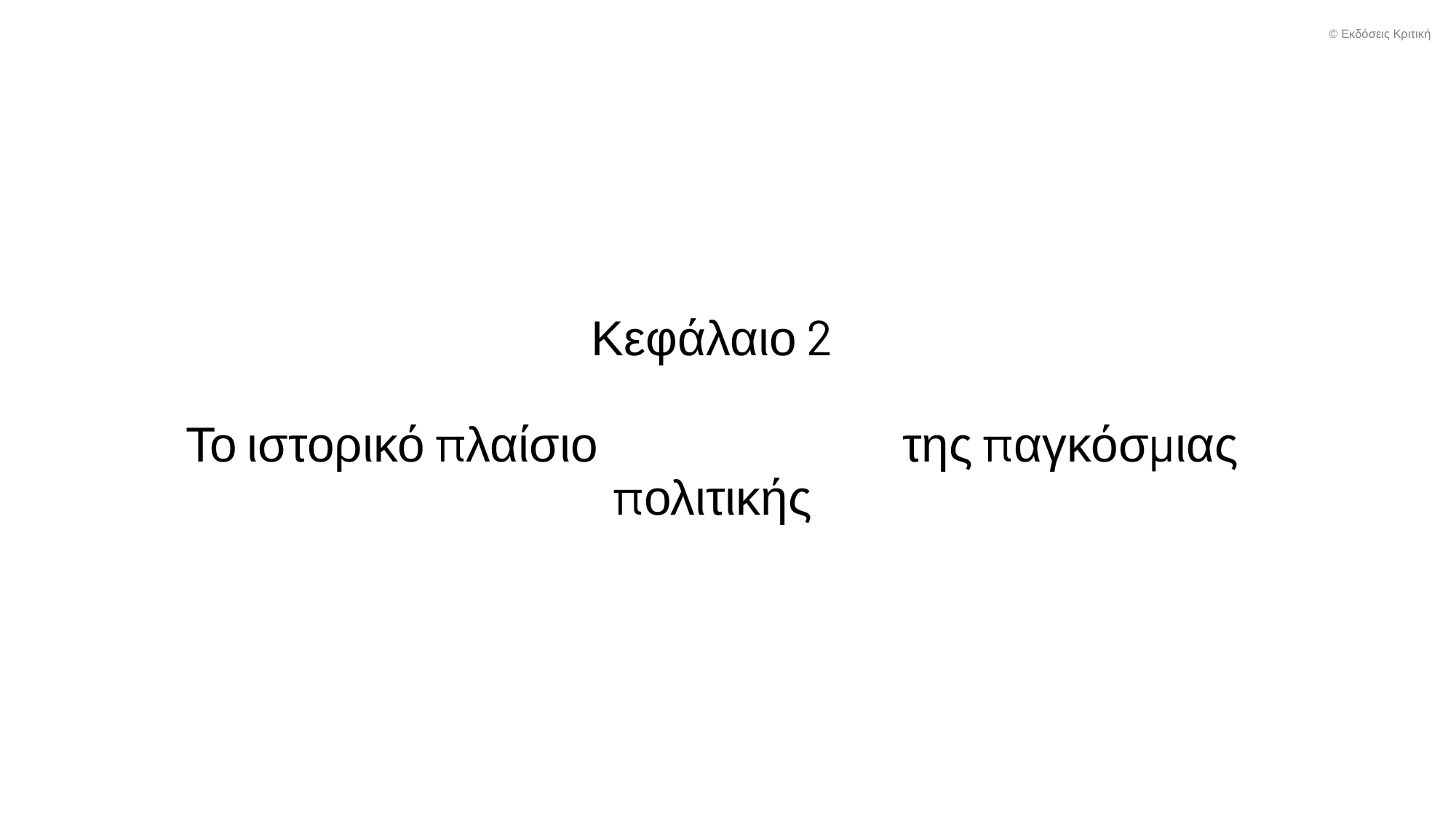

© Εκδόσεις Κριτική

# Κεφάλαιο 2 Το ιστορικό πλαίσιο                               της παγκόσμιας πολιτικής